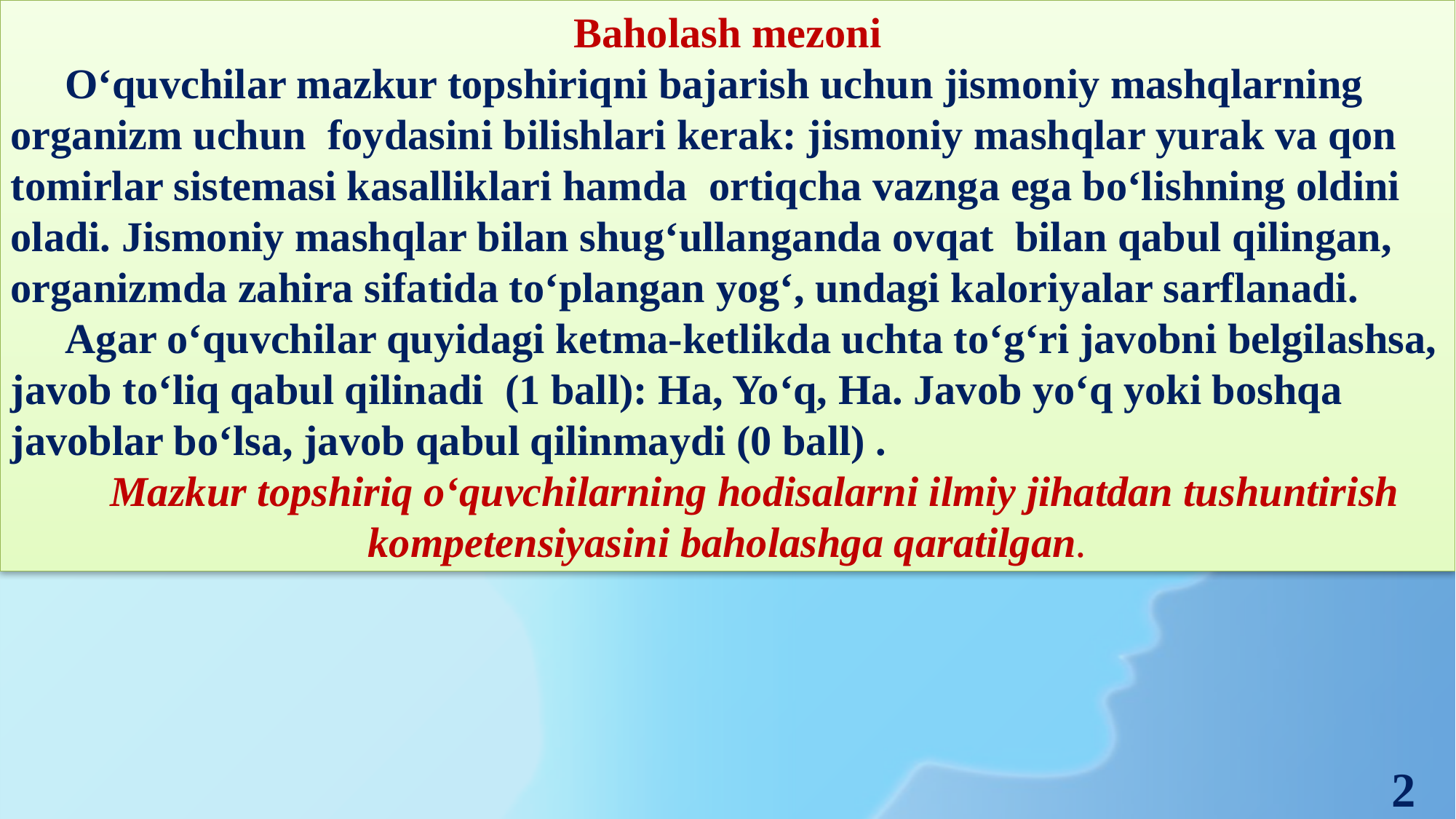

Baholash mezoni
O‘quvchilar mazkur topshiriqni bajarish uchun jismoniy mashqlarning organizm uchun  foydasini bilishlari kerak: jismoniy mashqlar yurak va qon tomirlar sistemasi kasalliklari hamda  ortiqcha vaznga ega bo‘lishning oldini oladi. Jismoniy mashqlar bilan shug‘ullanganda ovqat  bilan qabul qilingan, organizmda zahira sifatida to‘plangan yog‘, undagi kaloriyalar sarflanadi.
Agar o‘quvchilar quyidagi ketma-ketlikda uchta to‘g‘ri javobni belgilashsa, javob to‘liq qabul qilinadi  (1 ball): Ha, Yo‘q, Ha. Javob yo‘q yoki boshqa javoblar bo‘lsa, javob qabul qilinmaydi (0 ball) .
Mazkur topshiriq o‘quvchilarning hodisalarni ilmiy jihatdan tushuntirish kompetensiyasini baholashga qaratilgan.
2